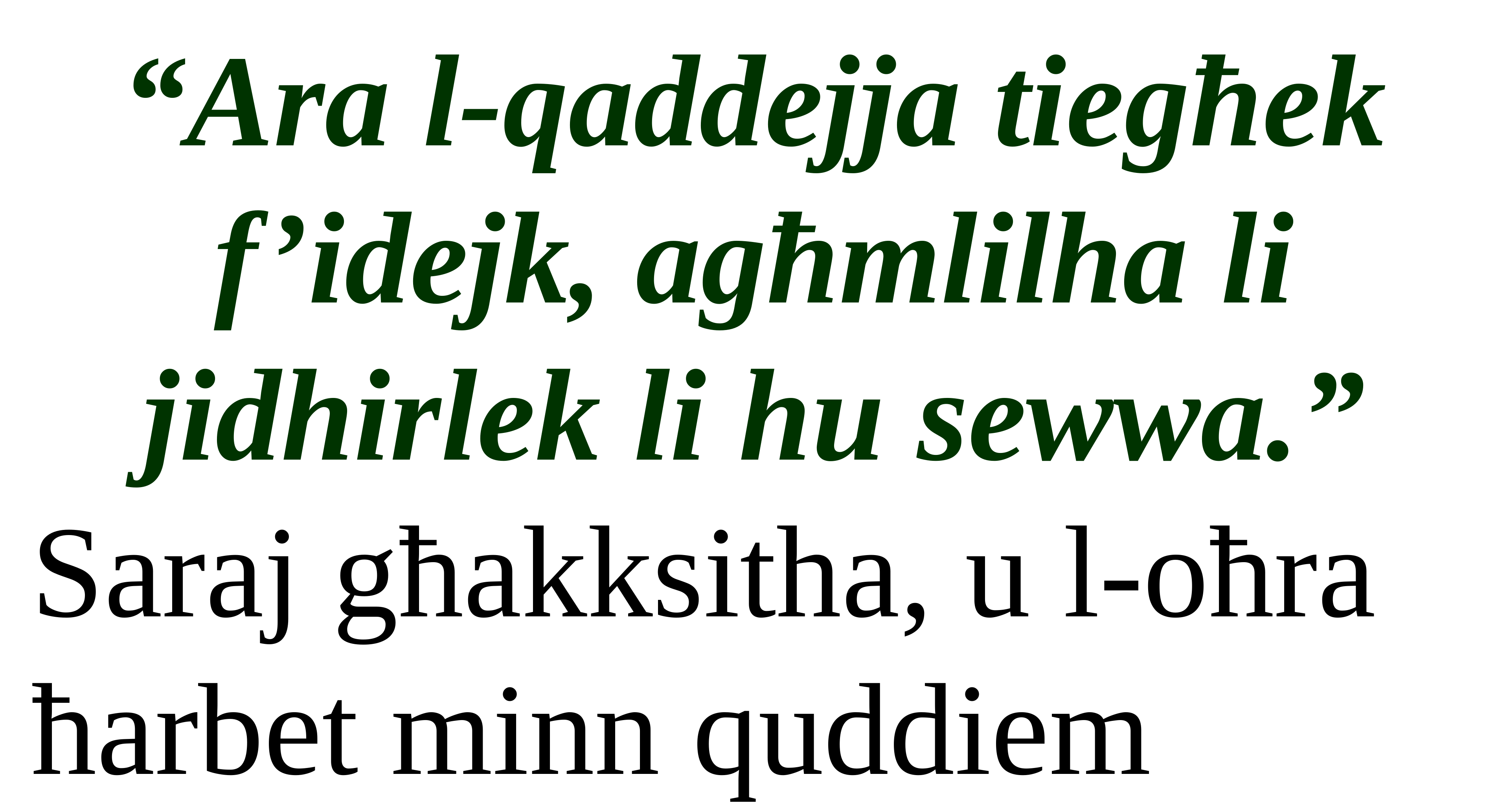

“Ara l-qaddejja tiegħek f’idejk, agħmlilha li jidhirlek li hu sewwa.”
Saraj għakksitha, u l-oħra ħarbet minn quddiem